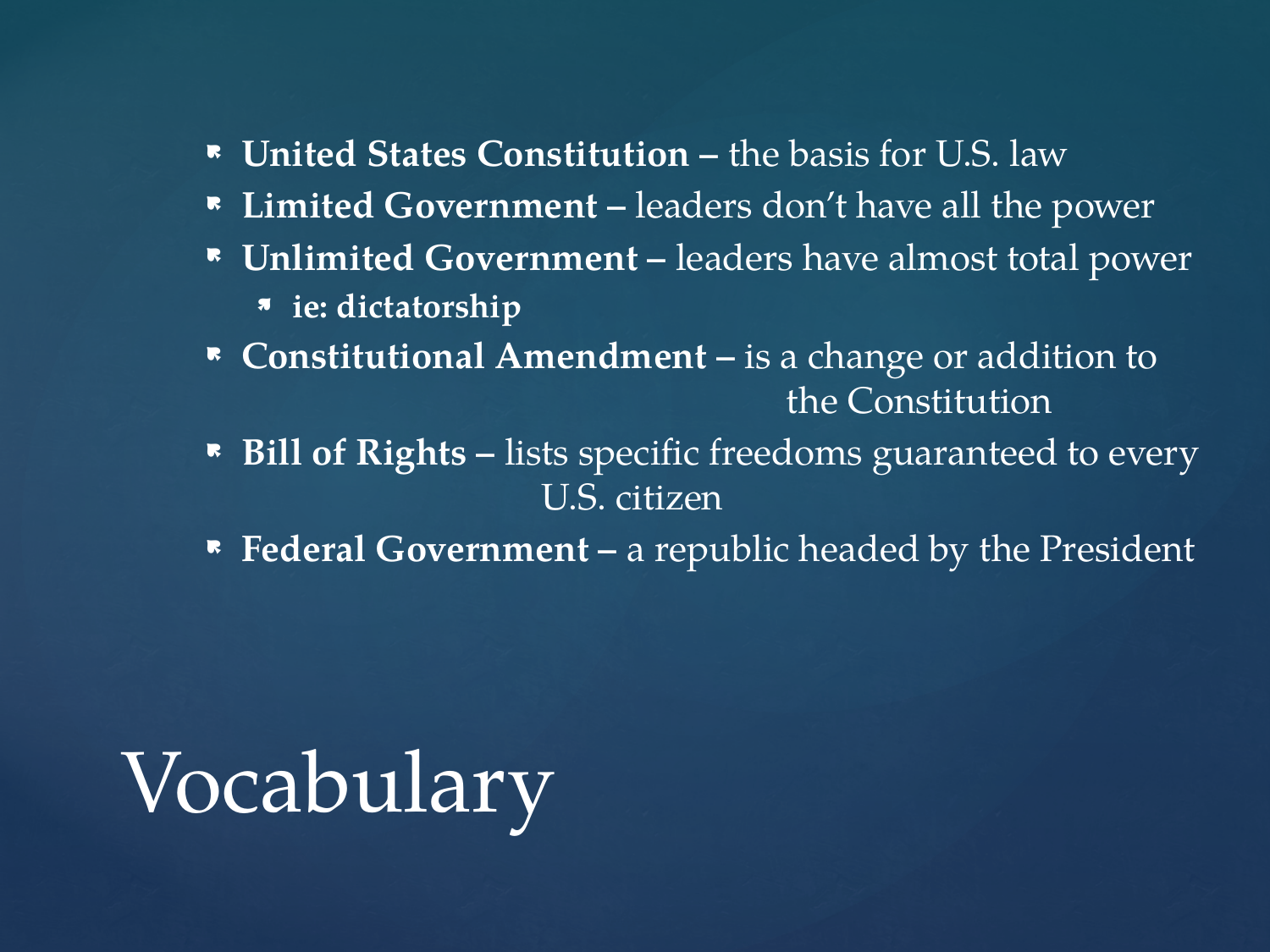

United States Constitution – the basis for U.S. law
Limited Government – leaders don’t have all the power
Unlimited Government – leaders have almost total power
ie: dictatorship
Constitutional Amendment – is a change or addition to 				    the Constitution
Bill of Rights – lists specific freedoms guaranteed to every 		     U.S. citizen
Federal Government – a republic headed by the President
# Vocabulary